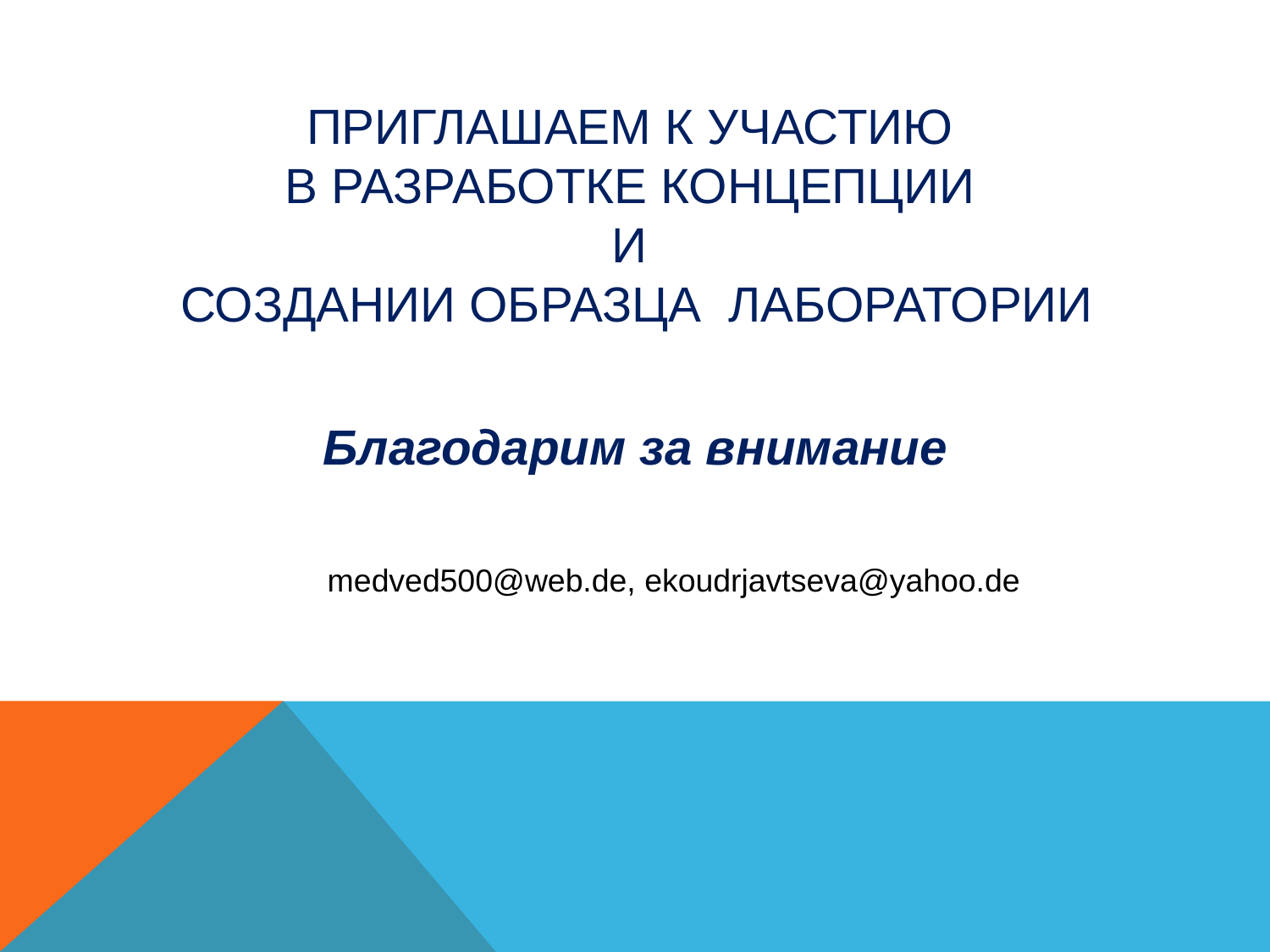

# Приглашаем к участию в разработке концепции и создании образца  лаборатории
Благодарим за внимание
medved500@web.de, ekoudrjavtseva@yahoo.de